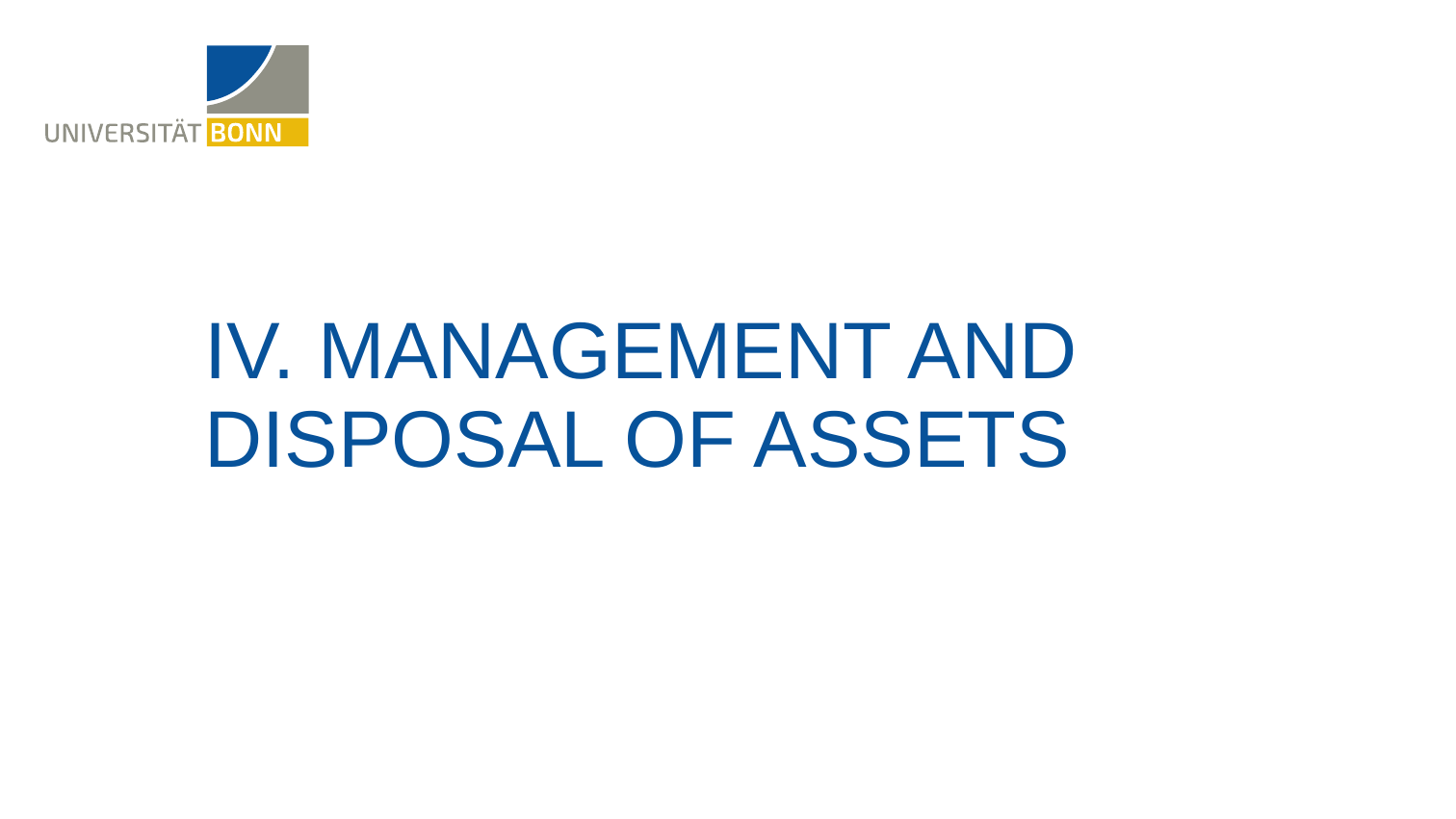

# IV. Management and disposal of assets